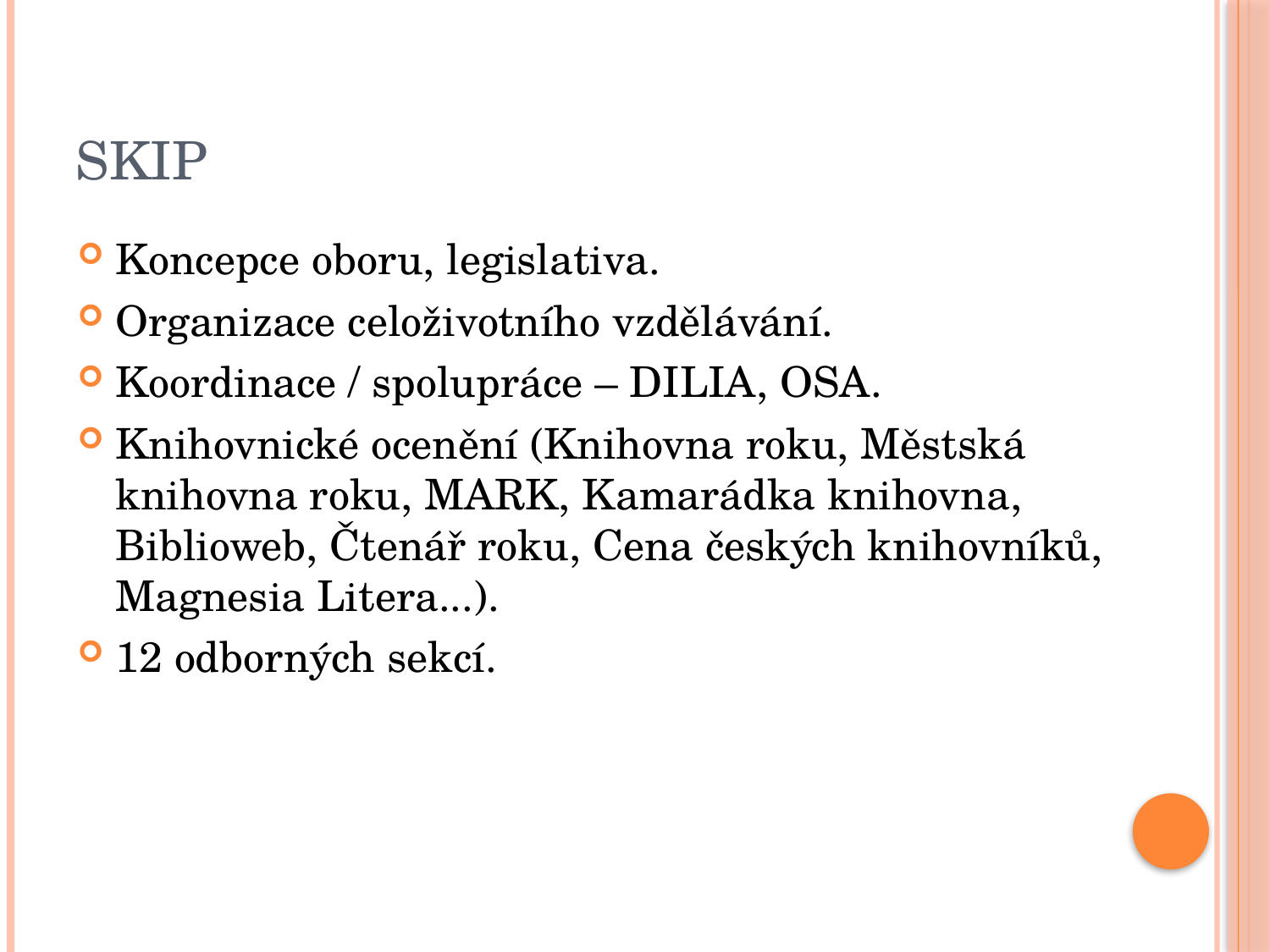

# SKIP
Koncepce oboru, legislativa.
Organizace celoživotního vzdělávání.
Koordinace / spolupráce – DILIA, OSA.
Knihovnické ocenění (Knihovna roku, Městská knihovna roku, MARK, Kamarádka knihovna, Biblioweb, Čtenář roku, Cena českých knihovníků,  Magnesia Litera...).
12 odborných sekcí.